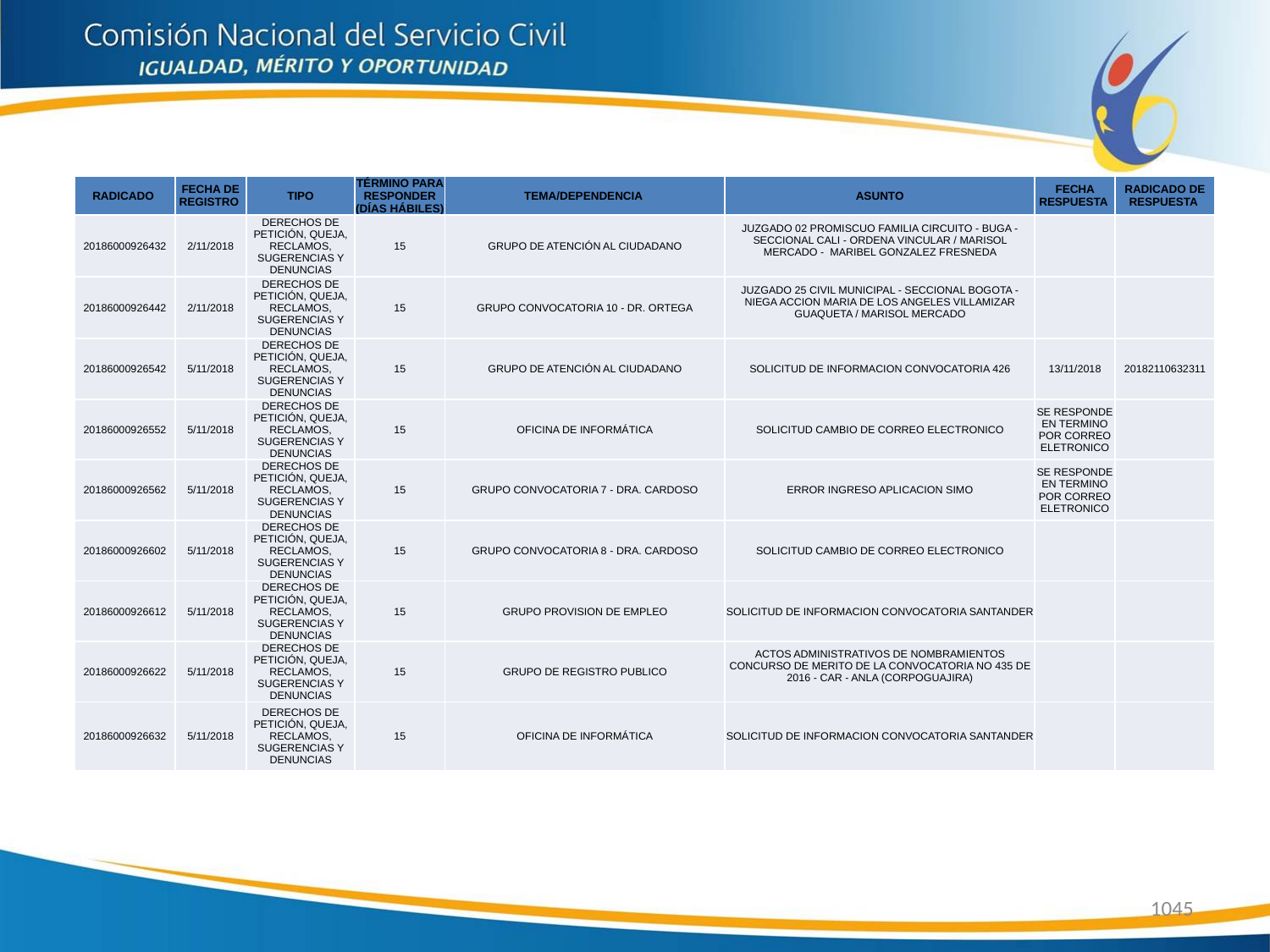

| RADICADO | FECHA DE REGISTRO | TIPO | TÉRMINO PARA RESPONDER (DÍAS HÁBILES) | TEMA/DEPENDENCIA | ASUNTO | FECHA RESPUESTA | RADICADO DE RESPUESTA |
| --- | --- | --- | --- | --- | --- | --- | --- |
| 20186000926432 | 2/11/2018 | DERECHOS DE PETICIÓN, QUEJA, RECLAMOS, SUGERENCIAS Y DENUNCIAS | 15 | GRUPO DE ATENCIÓN AL CIUDADANO | JUZGADO 02 PROMISCUO FAMILIA CIRCUITO - BUGA - SECCIONAL CALI - ORDENA VINCULAR / MARISOL MERCADO - MARIBEL GONZALEZ FRESNEDA |  |  |
| 20186000926442 | 2/11/2018 | DERECHOS DE PETICIÓN, QUEJA, RECLAMOS, SUGERENCIAS Y DENUNCIAS | 15 | GRUPO CONVOCATORIA 10 - DR. ORTEGA | JUZGADO 25 CIVIL MUNICIPAL - SECCIONAL BOGOTA - NIEGA ACCION MARIA DE LOS ANGELES VILLAMIZAR GUAQUETA / MARISOL MERCADO |  |  |
| 20186000926542 | 5/11/2018 | DERECHOS DE PETICIÓN, QUEJA, RECLAMOS, SUGERENCIAS Y DENUNCIAS | 15 | GRUPO DE ATENCIÓN AL CIUDADANO | SOLICITUD DE INFORMACION CONVOCATORIA 426 | 13/11/2018 | 20182110632311 |
| 20186000926552 | 5/11/2018 | DERECHOS DE PETICIÓN, QUEJA, RECLAMOS, SUGERENCIAS Y DENUNCIAS | 15 | OFICINA DE INFORMÁTICA | SOLICITUD CAMBIO DE CORREO ELECTRONICO | SE RESPONDE EN TERMINO POR CORREO ELETRONICO |  |
| 20186000926562 | 5/11/2018 | DERECHOS DE PETICIÓN, QUEJA, RECLAMOS, SUGERENCIAS Y DENUNCIAS | 15 | GRUPO CONVOCATORIA 7 - DRA. CARDOSO | ERROR INGRESO APLICACION SIMO | SE RESPONDE EN TERMINO POR CORREO ELETRONICO |  |
| 20186000926602 | 5/11/2018 | DERECHOS DE PETICIÓN, QUEJA, RECLAMOS, SUGERENCIAS Y DENUNCIAS | 15 | GRUPO CONVOCATORIA 8 - DRA. CARDOSO | SOLICITUD CAMBIO DE CORREO ELECTRONICO |  |  |
| 20186000926612 | 5/11/2018 | DERECHOS DE PETICIÓN, QUEJA, RECLAMOS, SUGERENCIAS Y DENUNCIAS | 15 | GRUPO PROVISION DE EMPLEO | SOLICITUD DE INFORMACION CONVOCATORIA SANTANDER |  |  |
| 20186000926622 | 5/11/2018 | DERECHOS DE PETICIÓN, QUEJA, RECLAMOS, SUGERENCIAS Y DENUNCIAS | 15 | GRUPO DE REGISTRO PUBLICO | ACTOS ADMINISTRATIVOS DE NOMBRAMIENTOS CONCURSO DE MERITO DE LA CONVOCATORIA NO 435 DE 2016 - CAR - ANLA (CORPOGUAJIRA) |  |  |
| 20186000926632 | 5/11/2018 | DERECHOS DE PETICIÓN, QUEJA, RECLAMOS, SUGERENCIAS Y DENUNCIAS | 15 | OFICINA DE INFORMÁTICA | SOLICITUD DE INFORMACION CONVOCATORIA SANTANDER |  |  |
1045